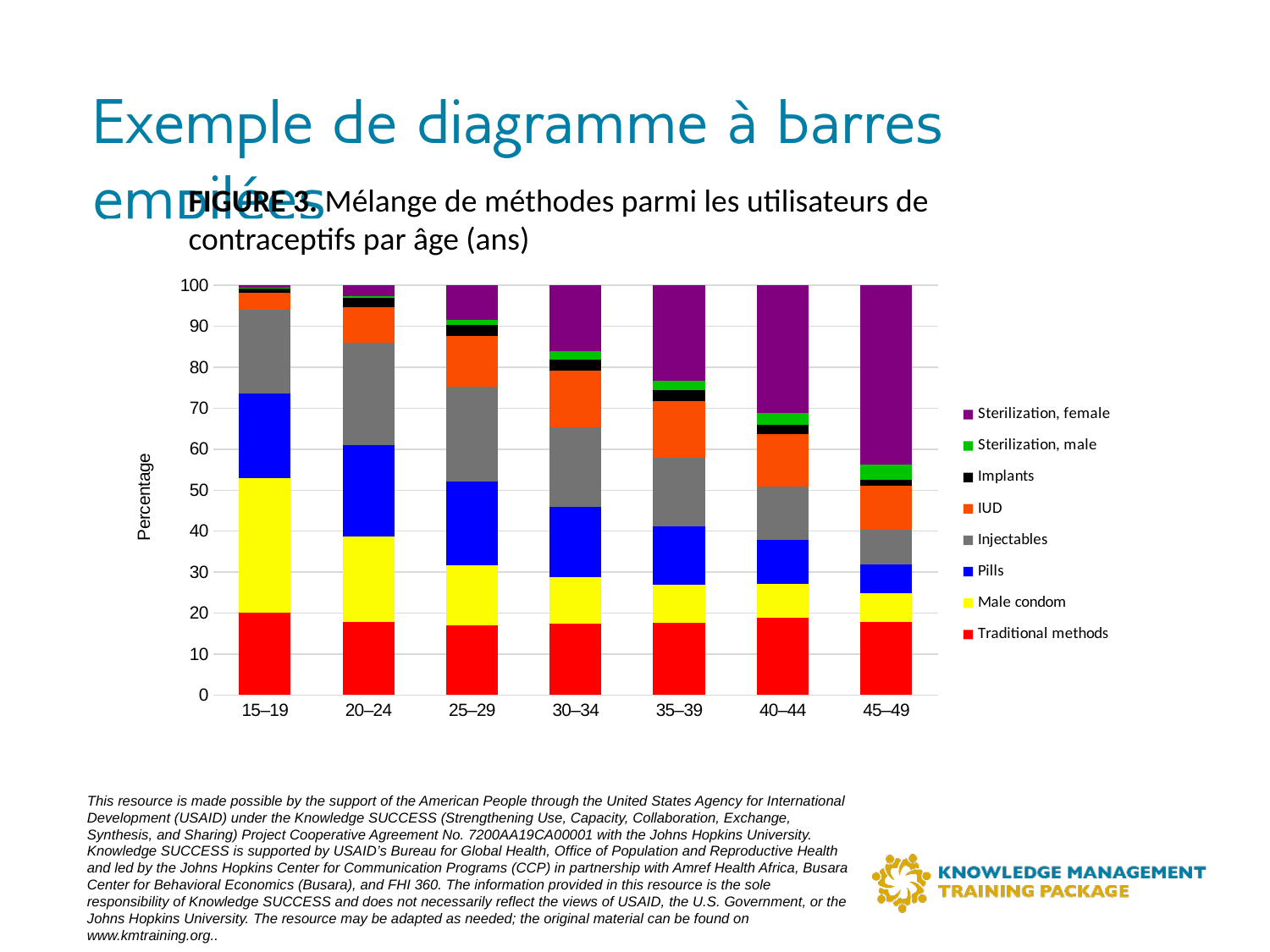

# Exemple de diagramme à barres empilées
FIGURE 3. Mélange de méthodes parmi les utilisateurs de contraceptifs par âge (ans)

### Chart

| Category | Traditional methods  | Male condom  | Pills  | Injectables | IUD  | Implants  | Sterilization, male | Sterilization, female  |
|---|---|---|---|---|---|---|---|---|
| 15–19 | 20.158649277293076 | 32.848260553127574 | 20.636771087075047 | 20.496547634461855 | 3.967118800082679 | 1.343616265204194 | 0.07091457297359204 | 0.4781218097819516 |
| 20–24 | 17.850212800643234 | 20.886443617208343 | 22.242155981814165 | 25.07132768863866 | 8.689739670355335 | 2.1423721670795035 | 0.38749400665181477 | 2.730254067608935 |
| 25–29 | 17.02053005625941 | 14.568868213958822 | 20.477549632453027 | 23.239065683871893 | 12.265364353495125 | 2.7779621594413033 | 1.1421586578887593 | 8.508501242631647 |
| 30–34 | 17.461001016492613 | 11.405523366868792 | 17.080192628217297 | 19.433755503781942 | 13.865170989499497 | 2.7187931223270043 | 2.004154502468535 | 16.0314088703443 |
| 35–39 | 17.636357136914754 | 9.241053140146446 | 14.321766744116605 | 16.64249264524528 | 13.948642122038002 | 2.549331579826741 | 2.445786394722474 | 23.214570236989694 |
| 40–44 | 18.945126125025883 | 8.154893232150785 | 10.742503584660168 | 13.137077449311876 | 12.661903622160548 | 2.3593464856243482 | 2.825092764115375 | 31.174056736951005 |
| 45–49 | 17.898195013038368 | 6.949370338111113 | 6.9493703381111125 | 8.605902999556015 | 10.683892667902493 | 1.5468648084981724 | 3.6169587516741424 | 43.749445083108576 |